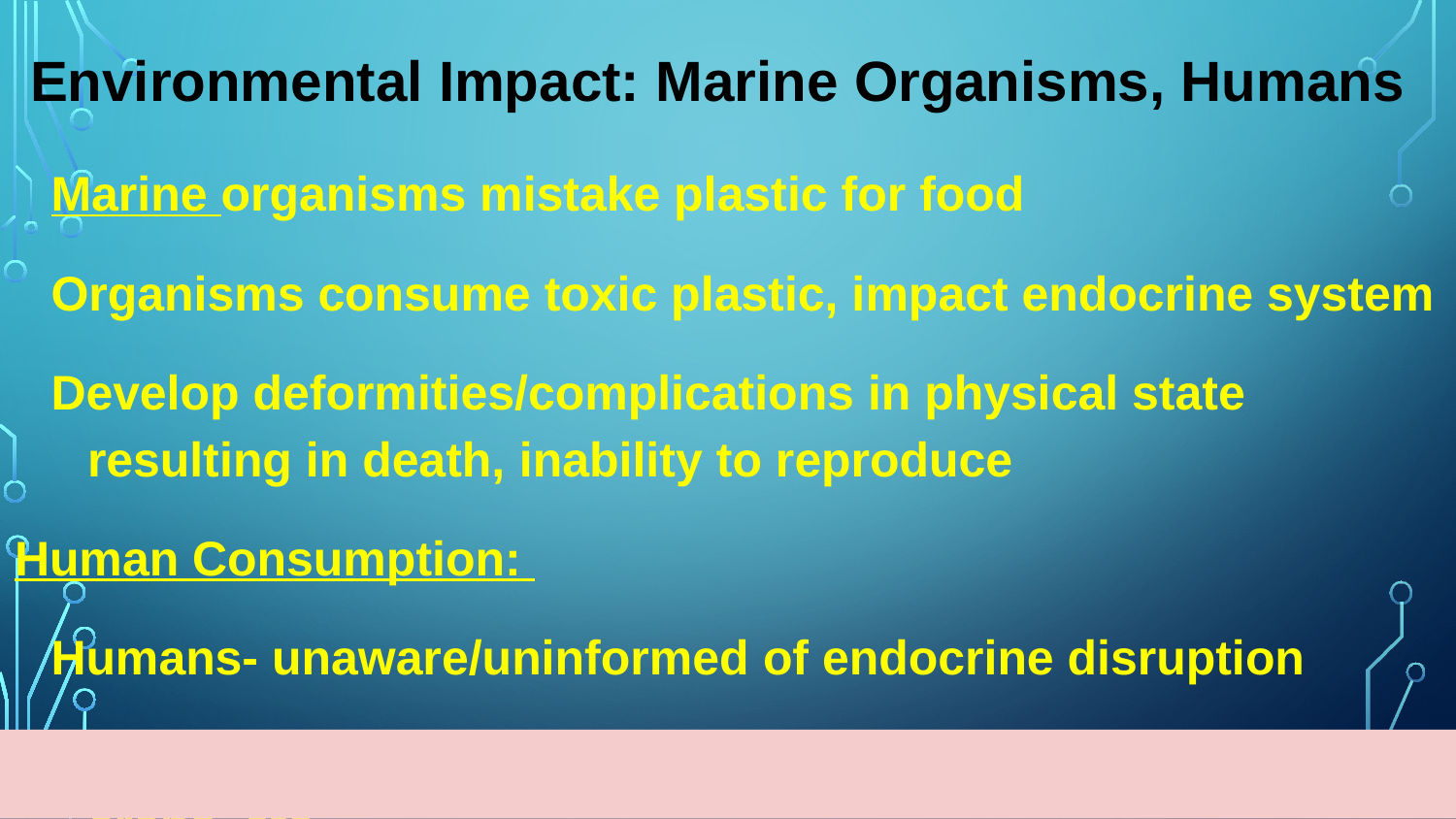

# Environmental Impact: Marine Organisms, Humans
Marine organisms mistake plastic for food
Organisms consume toxic plastic, impact endocrine system
Develop deformities/complications in physical state resulting in death, inability to reproduce
Human Consumption:
Humans- unaware/uninformed of endocrine disruption
Consume plastic intoxicated marine animals- certain fish, crabs, etc.
Recently humans have been found to carry plastic molecules in blood
Effects on marine organisms? Large pieces in stomachs of birds, fish, whales..